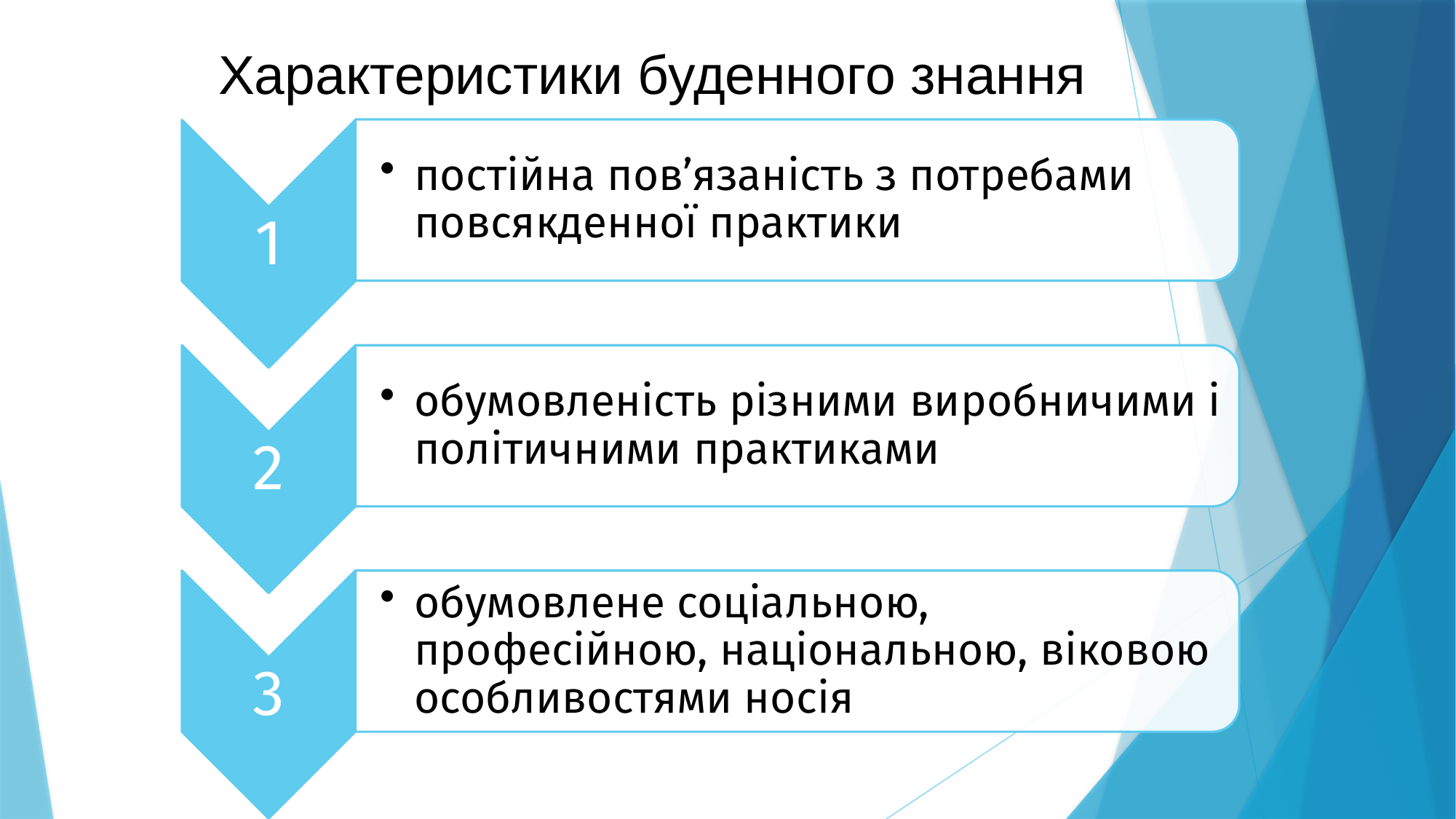

Характеристики буденного знання
1
постійна пов’язаність з потребами повсякденної практики
2
обумовленість різними виробничими і політичними практиками
3
обумовлене соціальною, професійною, національною, віковою особливостями носія